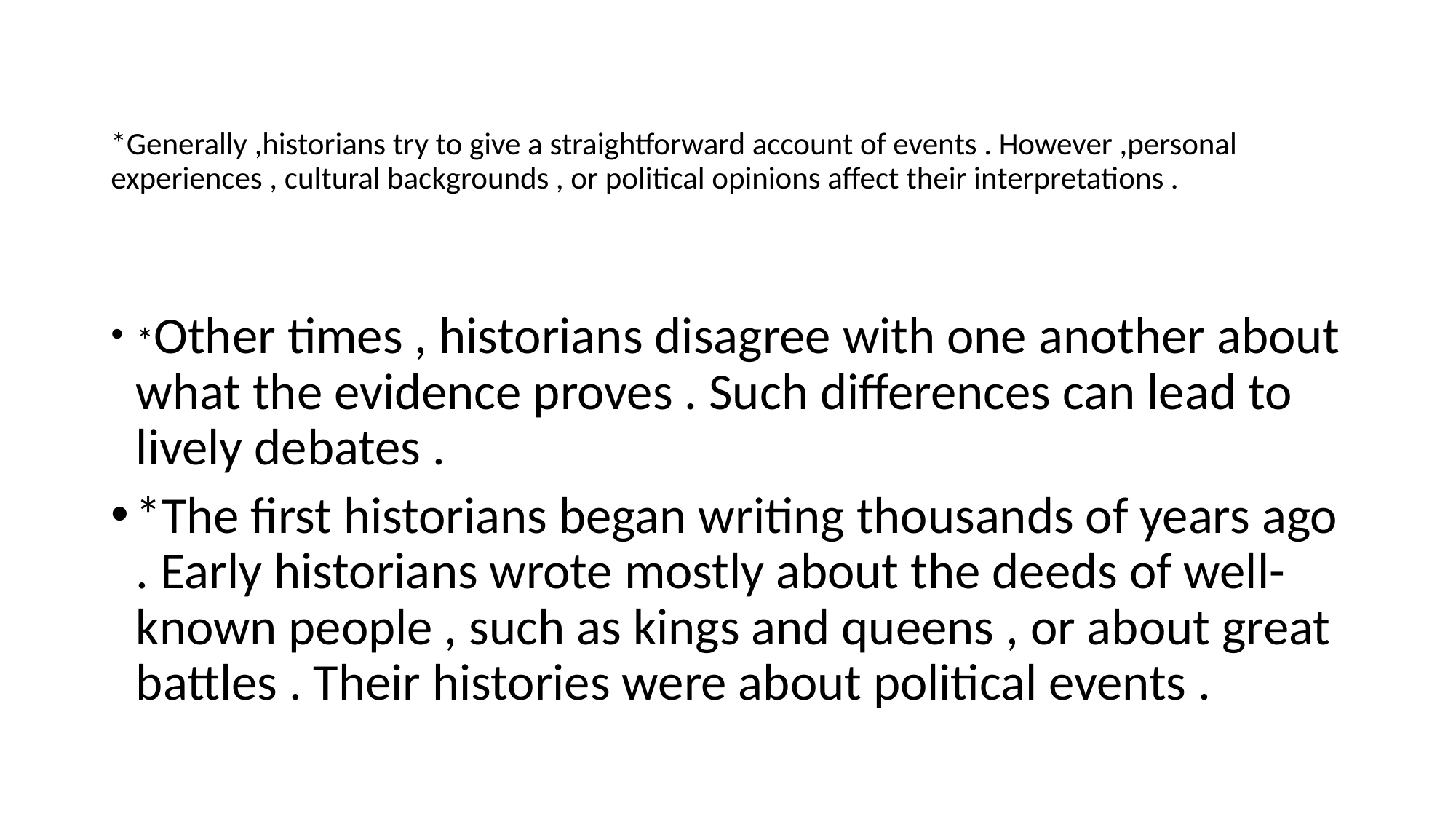

# *Generally ,historians try to give a straightforward account of events . However ,personal experiences , cultural backgrounds , or political opinions affect their interpretations .
*Other times , historians disagree with one another about what the evidence proves . Such differences can lead to lively debates .
*The first historians began writing thousands of years ago . Early historians wrote mostly about the deeds of well-known people , such as kings and queens , or about great battles . Their histories were about political events .